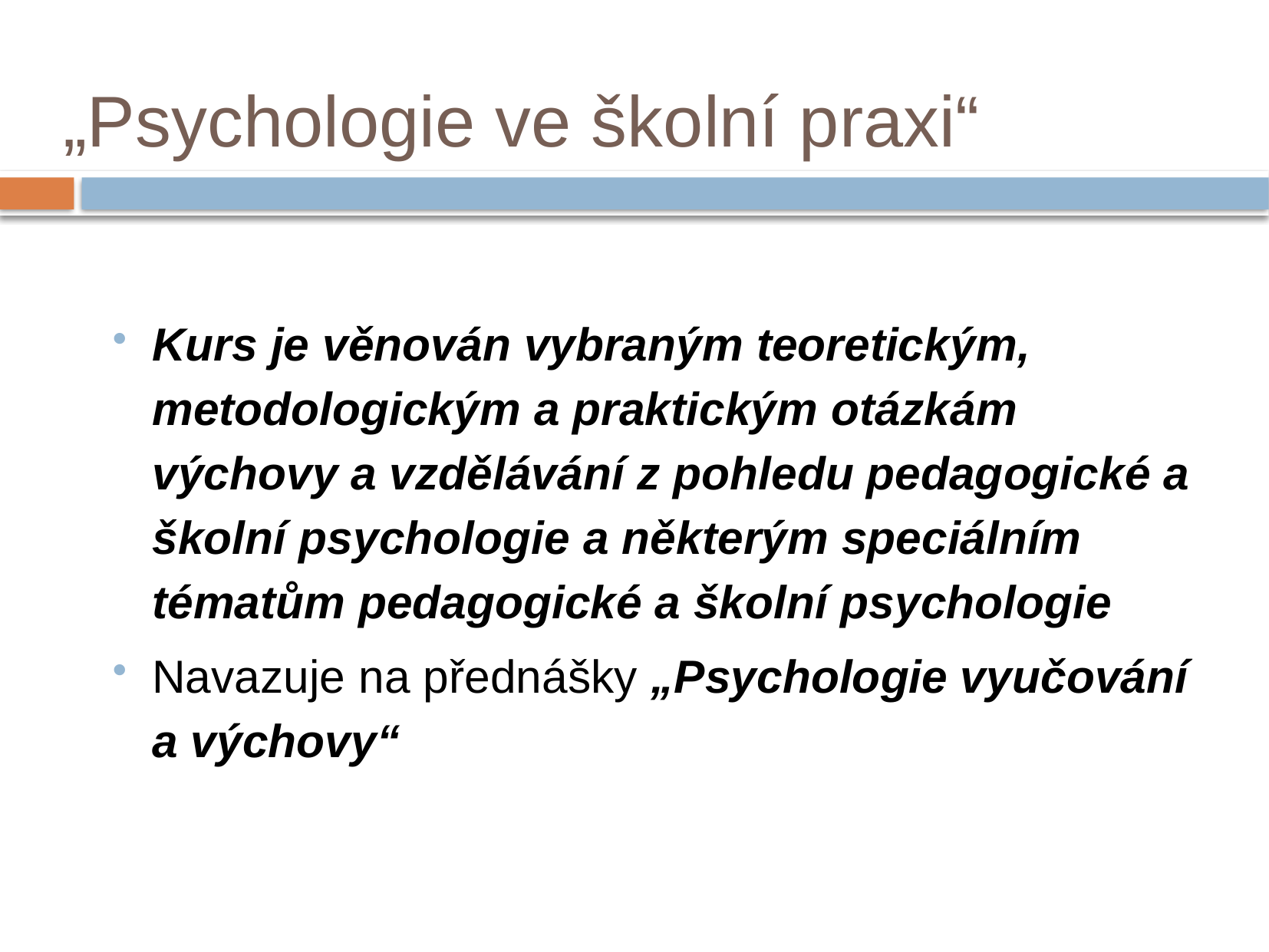

# „Psychologie ve školní praxi“
Kurs je věnován vybraným teoretickým, metodologickým a praktickým otázkám výchovy a vzdělávání z pohledu pedagogické a školní psychologie a některým speciálním tématům pedagogické a školní psychologie
Navazuje na přednášky „Psychologie vyučování a výchovy“